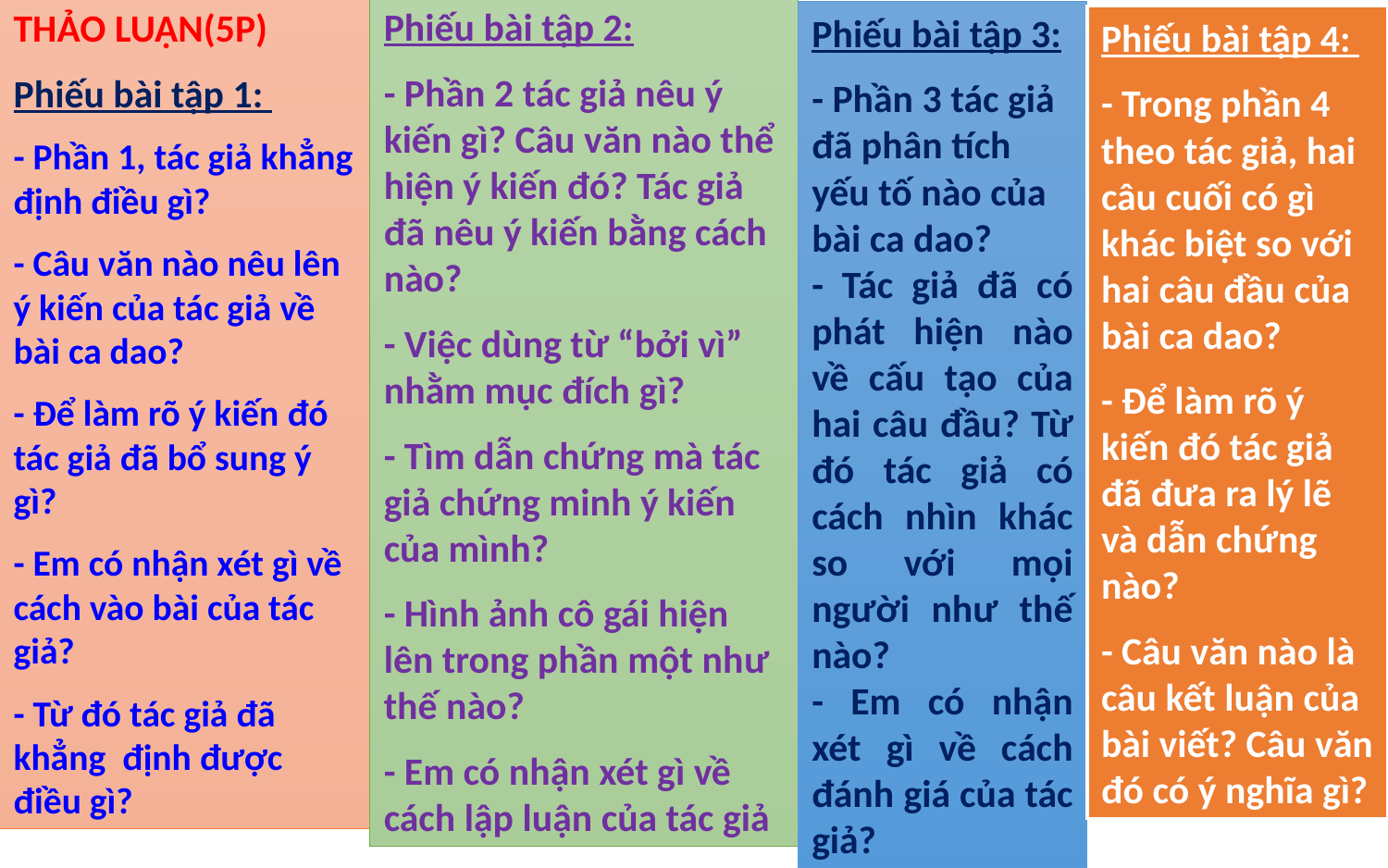

Phiếu bài tập 2:
- Phần 2 tác giả nêu ý kiến gì? Câu văn nào thể hiện ý kiến đó? Tác giả đã nêu ý kiến bằng cách nào?
- Việc dùng từ “bởi vì” nhằm mục đích gì?
- Tìm dẫn chứng mà tác giả chứng minh ý kiến của mình?
- Hình ảnh cô gái hiện lên trong phần một như thế nào?
- Em có nhận xét gì về cách lập luận của tác giả
THẢO LUẬN(5P)
Phiếu bài tập 1:
- Phần 1, tác giả khẳng định điều gì?
- Câu văn nào nêu lên ý kiến của tác giả về bài ca dao?
- Để làm rõ ý kiến đó tác giả đã bổ sung ý gì?
- Em có nhận xét gì về cách vào bài của tác giả?
- Từ đó tác giả đã khẳng  định được điều gì?
Phiếu bài tập 3:
- Phần 3 tác giả đã phân tích yếu tố nào của bài ca dao?
- Tác giả đã có phát hiện nào về cấu tạo của hai câu đầu? Từ đó tác giả có cách nhìn khác so với mọi người như thế nào?
- Em có nhận xét gì về cách đánh giá của tác giả?
Phiếu bài tập 4:
- Trong phần 4 theo tác giả, hai câu cuối có gì khác biệt so với hai câu đầu của bài ca dao?
- Để làm rõ ý kiến đó tác giả đã đưa ra lý lẽ và dẫn chứng nào?
- Câu văn nào là câu kết luận của bài viết? Câu văn đó có ý nghĩa gì?